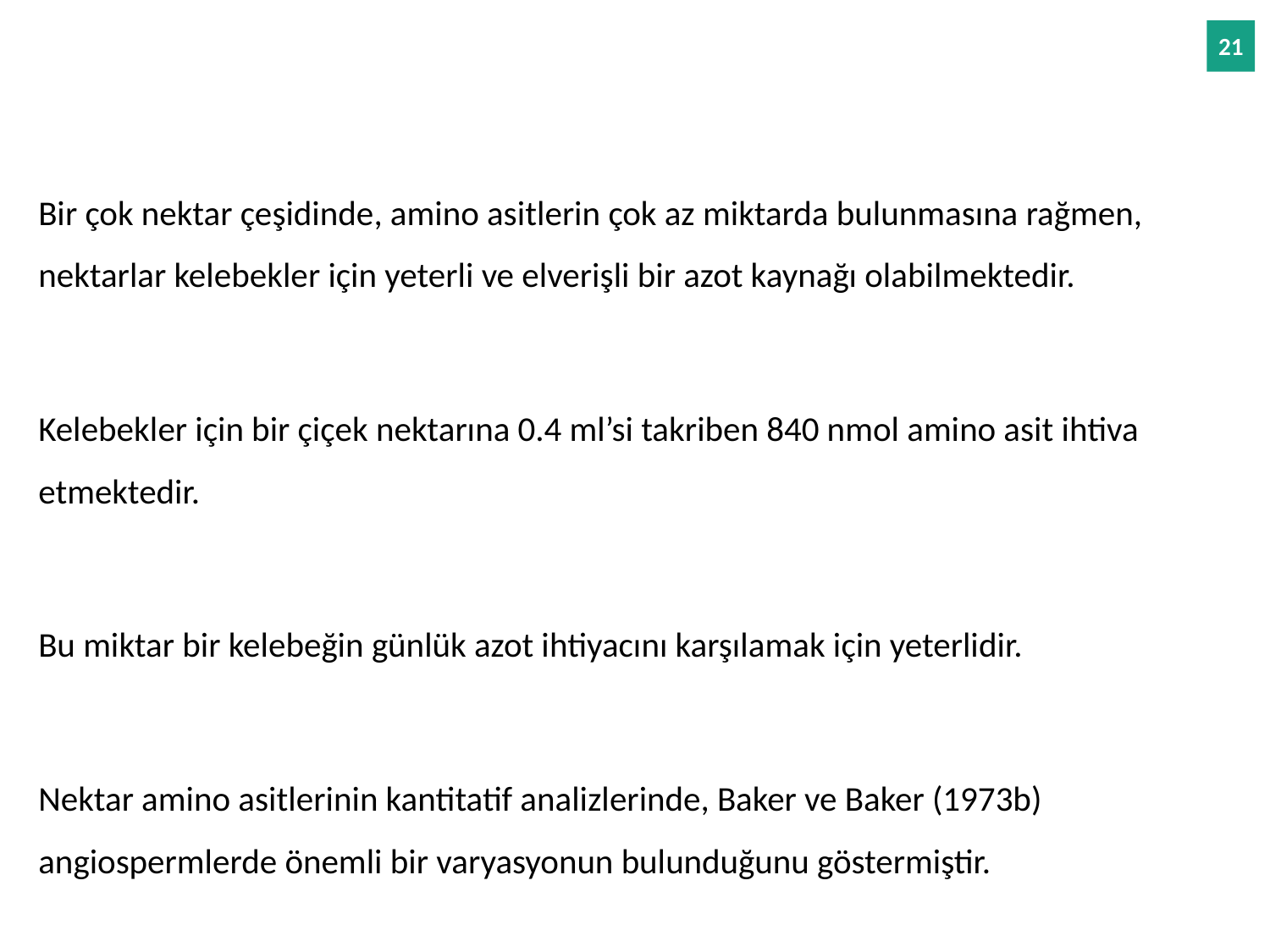

Bir çok nektar çeşidinde, amino asitlerin çok az miktarda bulunmasına rağmen, nektarlar kelebekler için yeterli ve elverişli bir azot kaynağı olabilmektedir.

Kelebekler için bir çiçek nektarına 0.4 ml’si takriben 840 nmol amino asit ihtiva etmektedir.

Bu miktar bir kelebeğin günlük azot ihtiyacını karşılamak için yeterlidir.

Nektar amino asitlerinin kantitatif analizlerinde, Baker ve Baker (1973b) angiospermlerde önemli bir varyasyonun bulunduğunu göstermiştir.